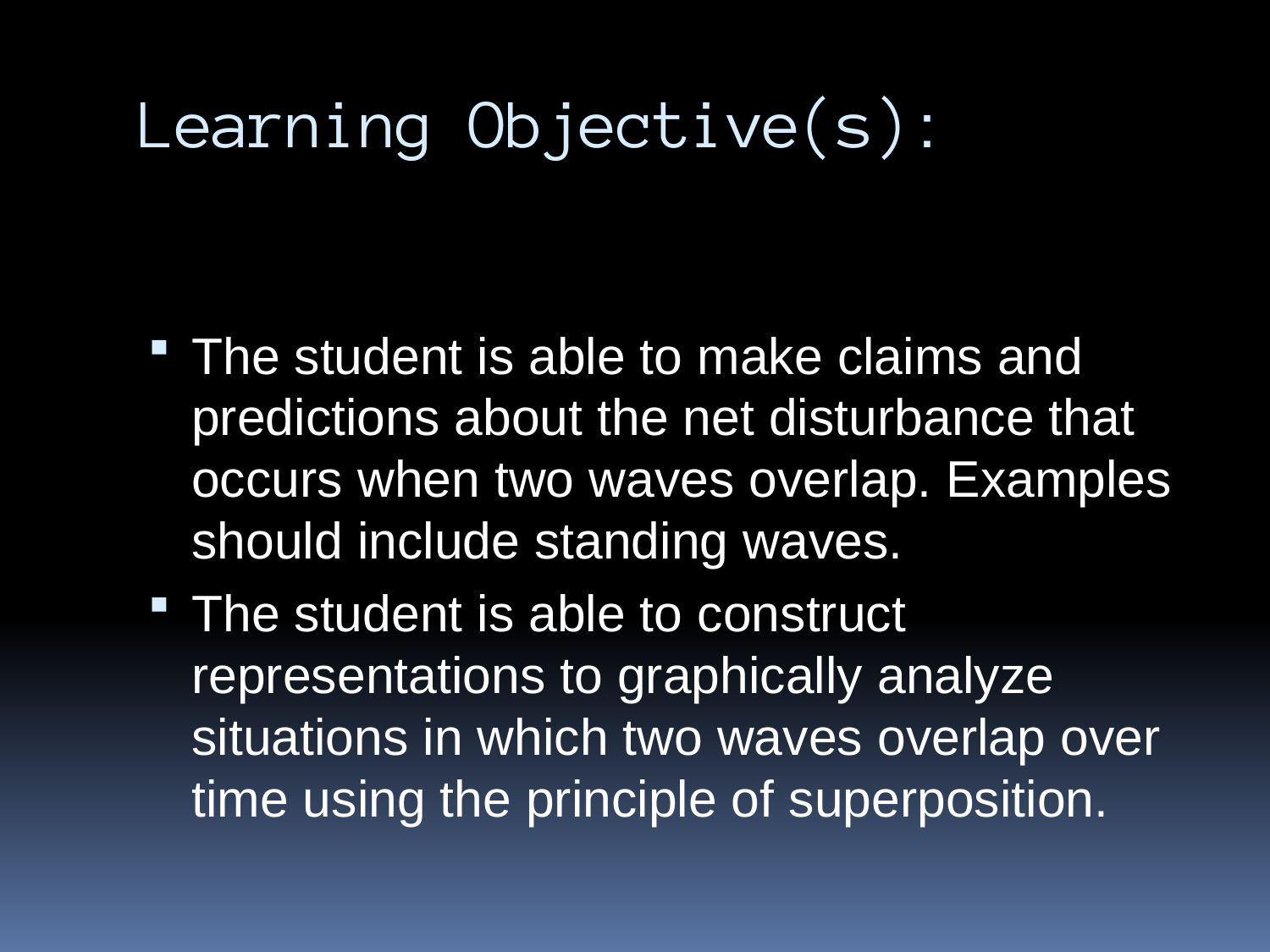

# Learning Objective(s):

The student is able to make claims and predictions about the net disturbance that occurs when two waves overlap. Examples should include standing waves.
The student is able to construct representations to graphically analyze situations in which two waves overlap over time using the principle of superposition.